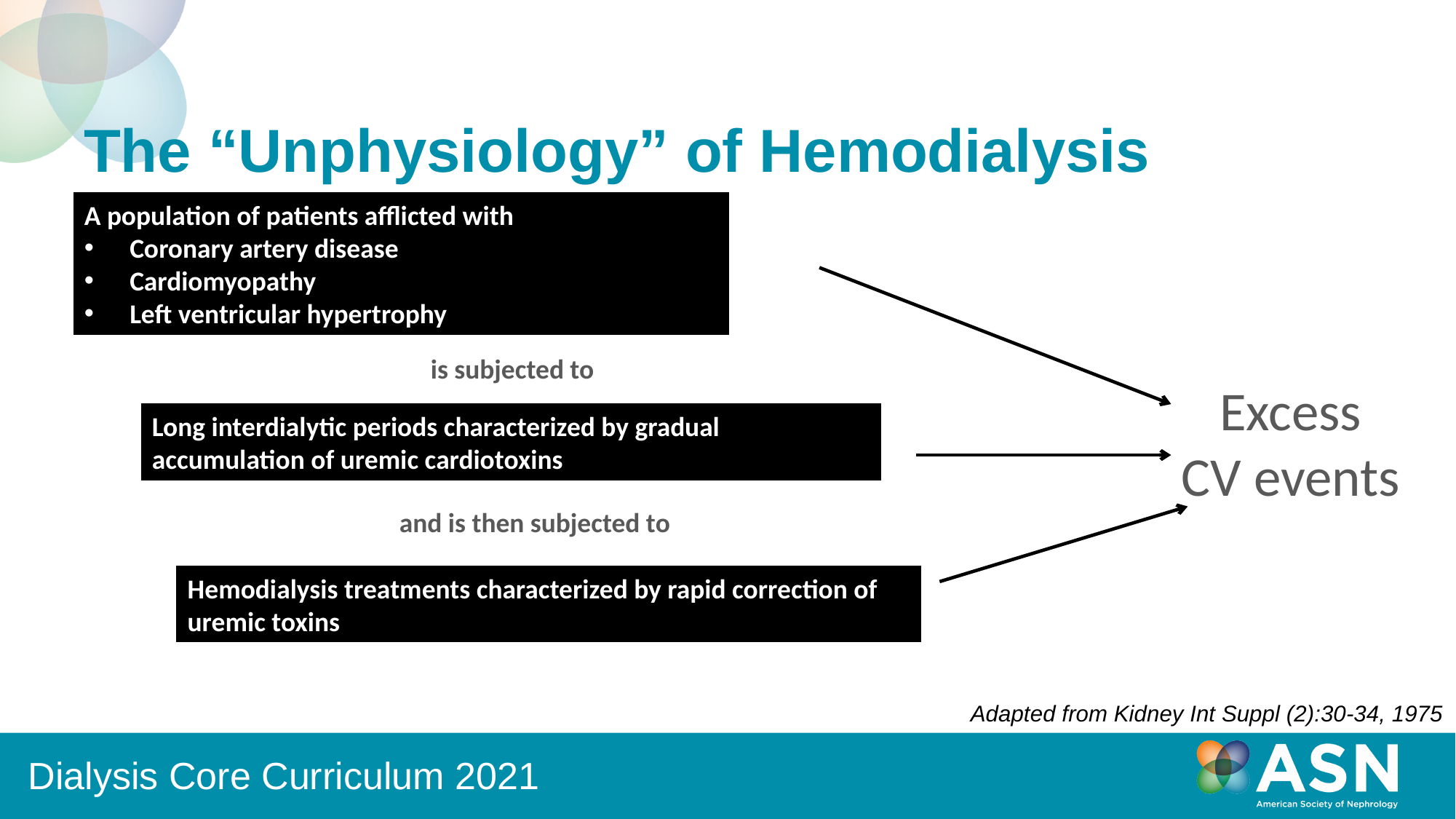

The “Unphysiology” of Hemodialysis
A population of patients afflicted with
Coronary artery disease
Cardiomyopathy
Left ventricular hypertrophy
Excess
CV events
is subjected to
Long interdialytic periods characterized by gradual accumulation of uremic cardiotoxins
and is then subjected to
Hemodialysis treatments characterized by rapid correction of uremic toxins
Adapted from Kidney Int Suppl (2):30-34, 1975
Dialysis Core Curriculum 2021